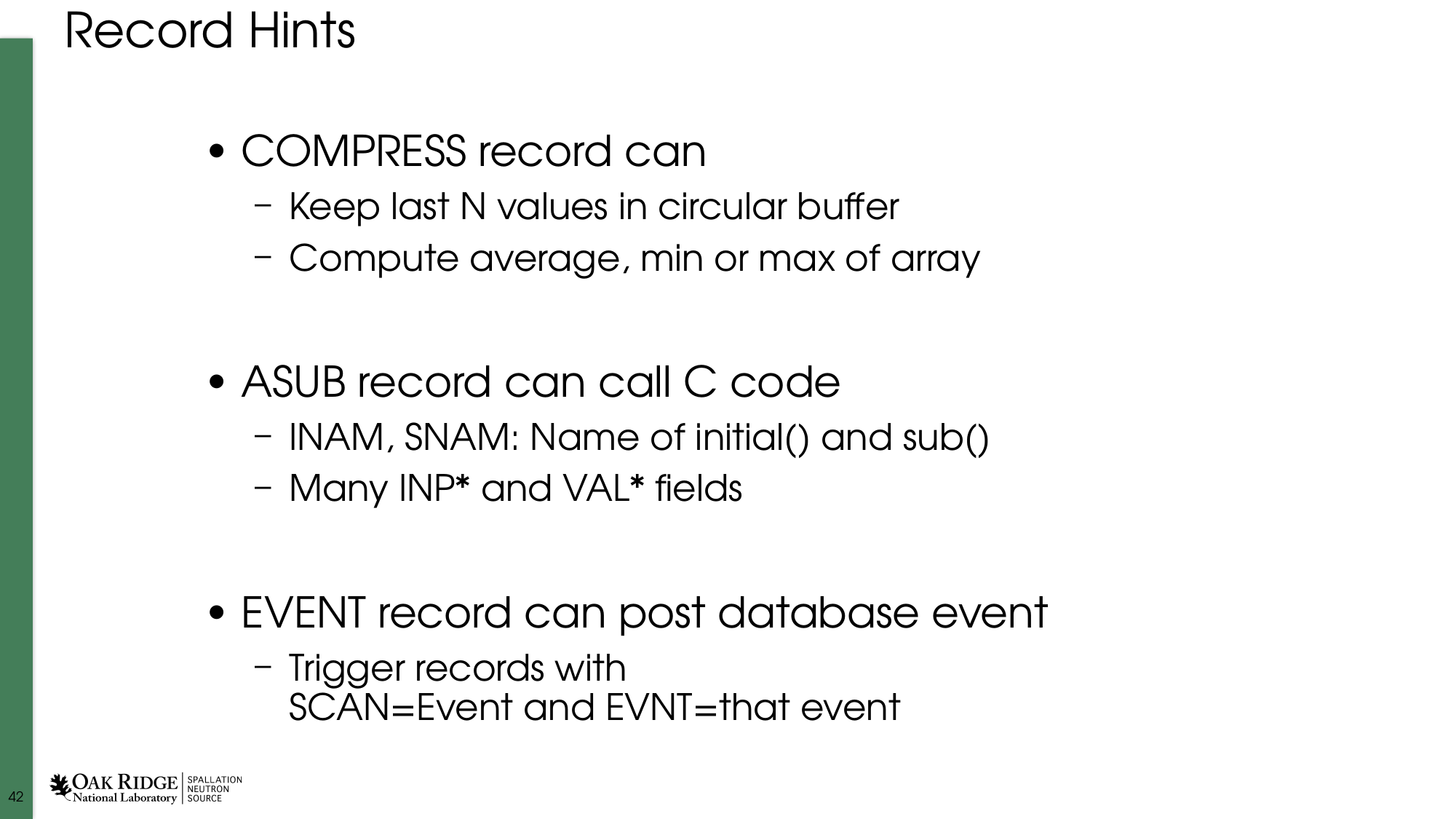

# Record Hints
COMPRESS record can
Keep last N values in circular buffer
Compute average, min or max of array

ASUB record can call C code
INAM, SNAM: Name of initial() and sub()
Many INP* and VAL* fields

EVENT record can post database event
Trigger records with
SCAN=Event and EVNT=that event